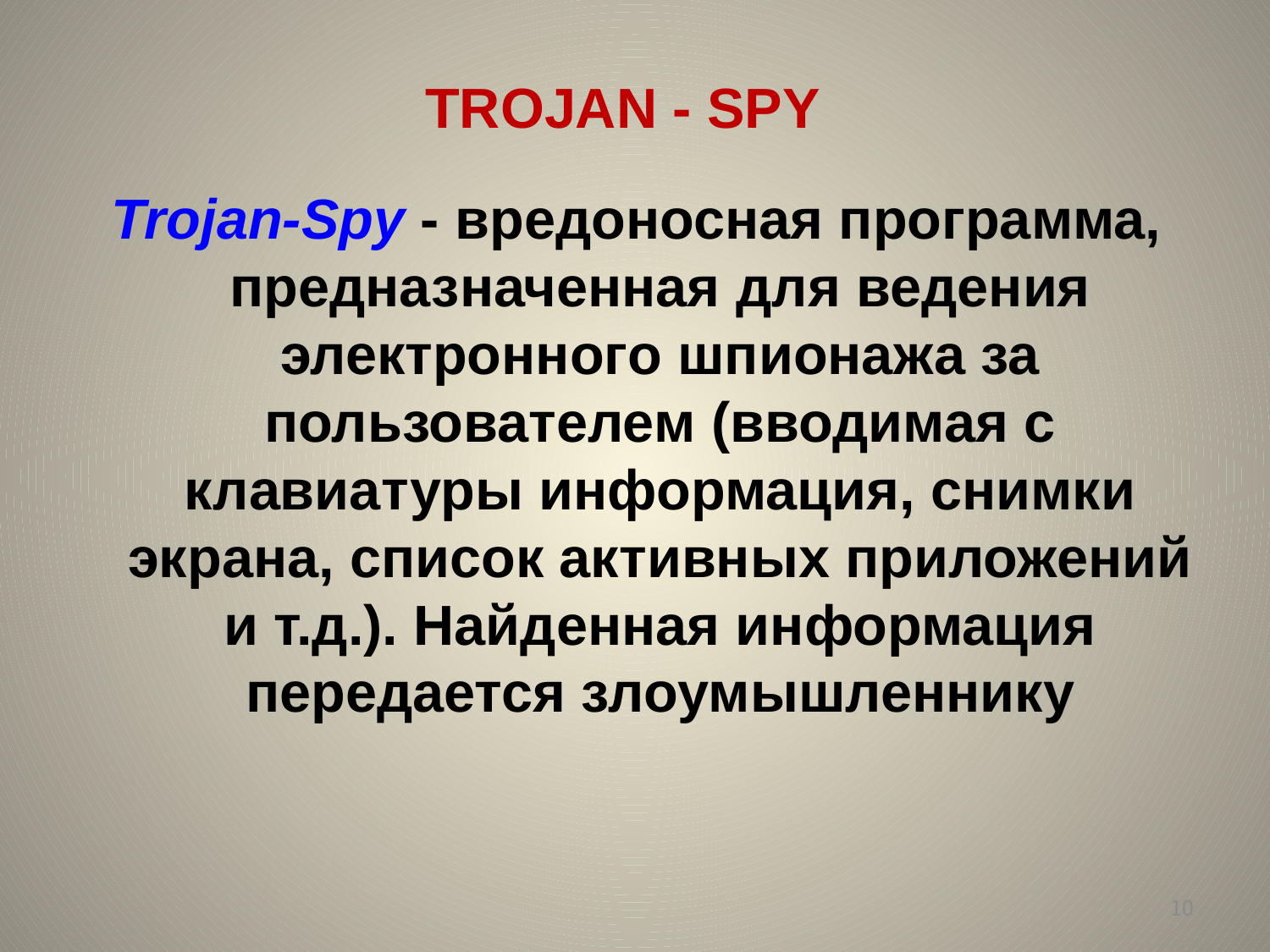

# TROJAN - SPY
Trojan-Spy - вредоносная программа, предназначенная для ведения электронного шпионажа за пользователем (вводимая с клавиатуры информация, снимки экрана, список активных приложений и т.д.). Найденная информация передается злоумышленнику
10